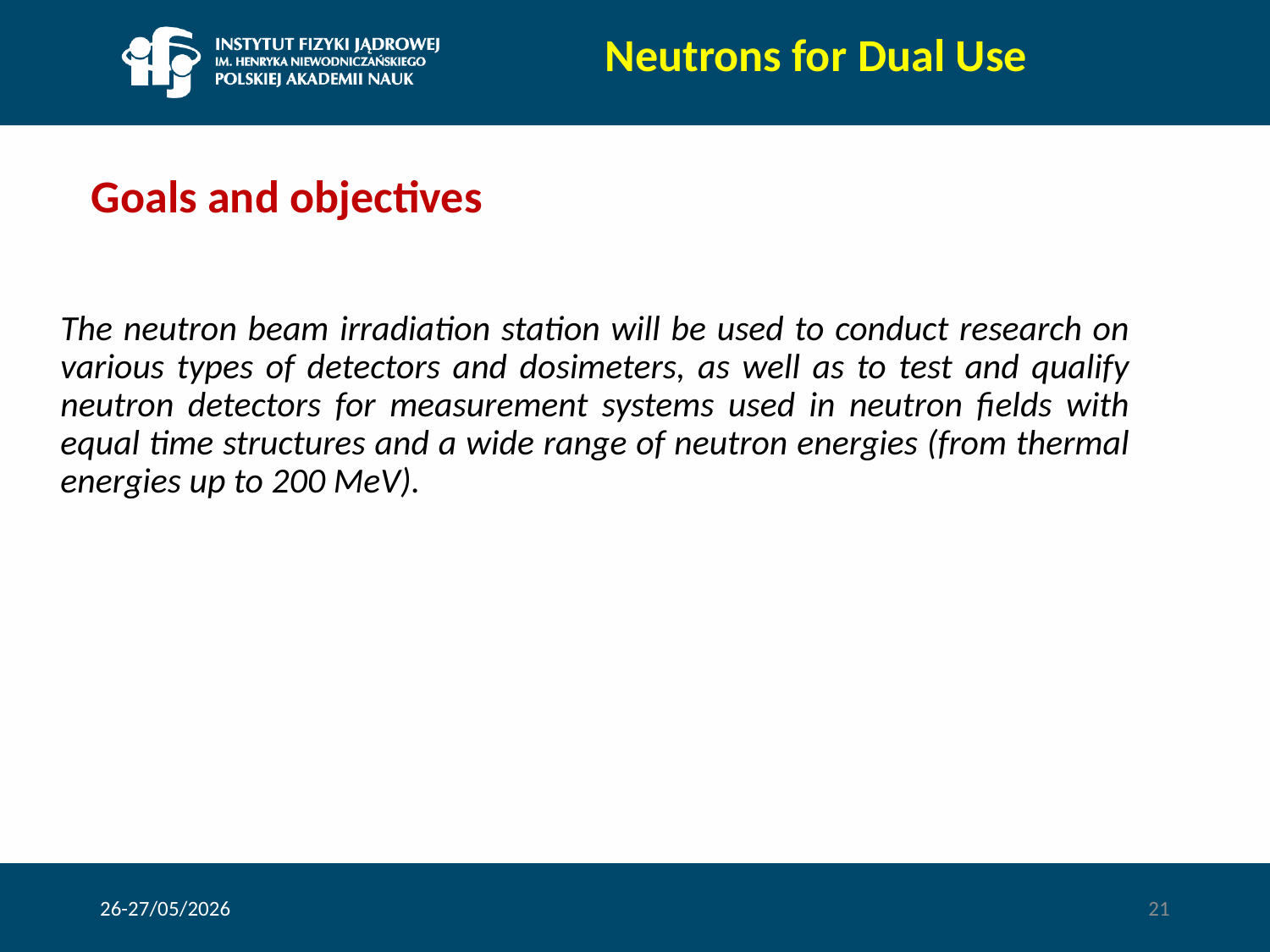

Neutrons for Dual Use
# Goals and objectives
The neutron beam irradiation station will be used to conduct research on various types of detectors and dosimeters, as well as to test and qualify neutron detectors for measurement systems used in neutron fields with equal time structures and a wide range of neutron energies (from thermal energies up to 200 MeV).
26-27/05/2026
21